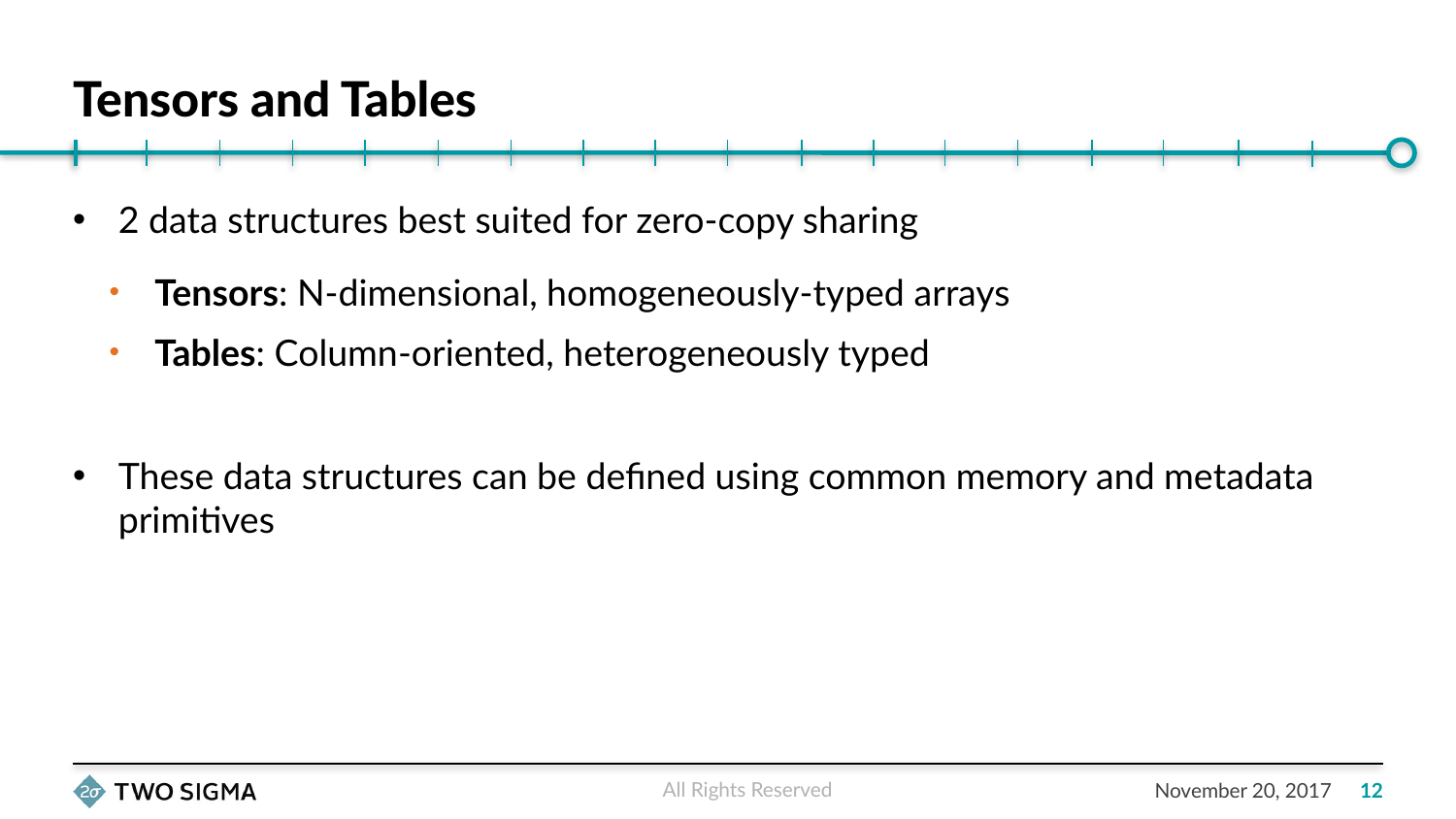

# Tensors and Tables
2 data structures best suited for zero-copy sharing
Tensors: N-dimensional, homogeneously-typed arrays
Tables: Column-oriented, heterogeneously typed

These data structures can be defined using common memory and metadata primitives
All Rights Reserved
November 20, 2017
12